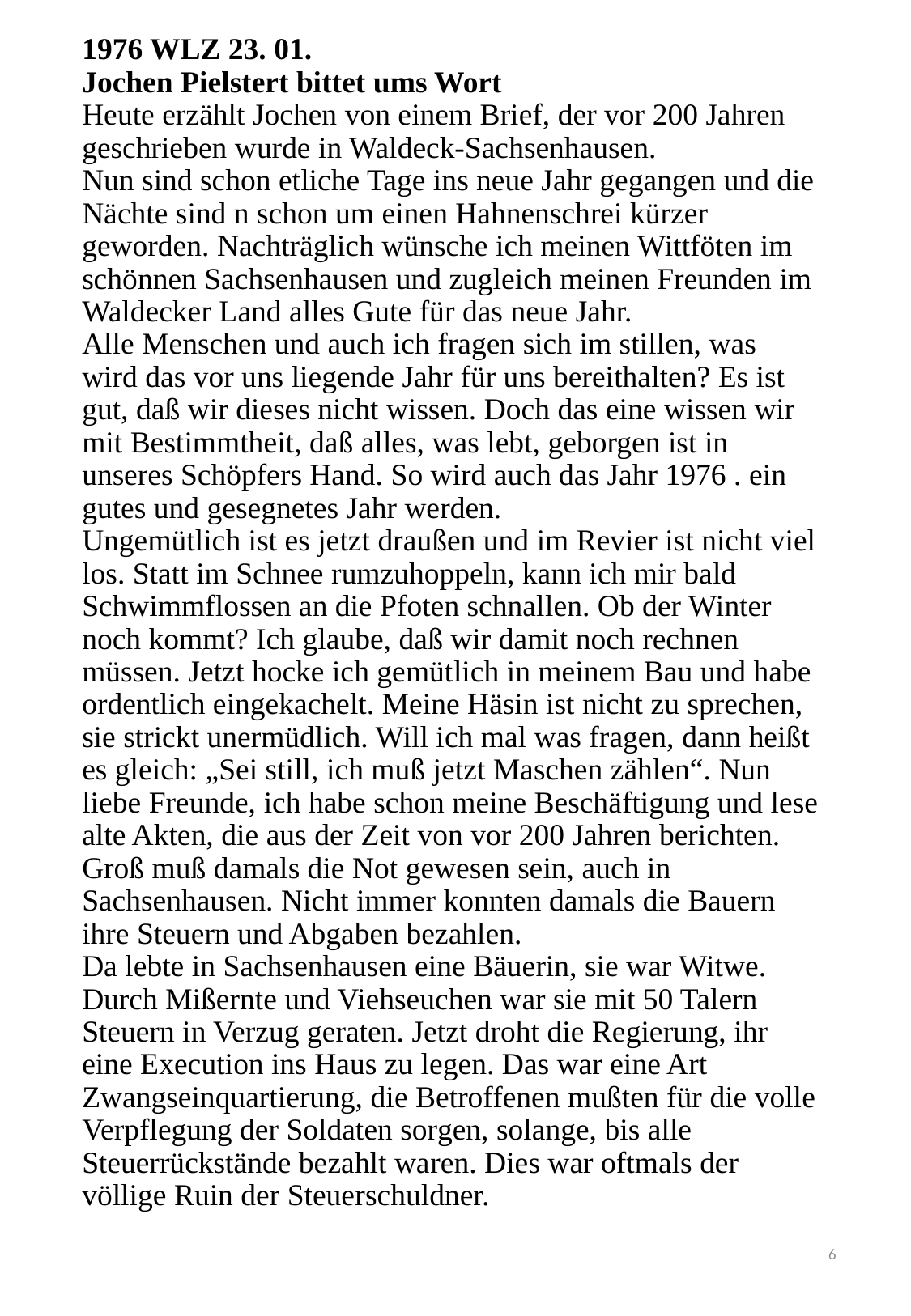

# 1976 WLZ 23. 01. Jochen Pielstert bittet ums Wort Heute erzählt Jochen von einem Brief, der vor 200 Jahren geschrieben wurde in Waldeck-Sachsenhausen. Nun sind schon etliche Tage ins neue Jahr gegangen und die Nächte sind n schon um einen Hahnenschrei kürzer geworden. Nachträglich wünsche ich meinen Wittföten im schö­nnen Sachsenhausen und zugleich meinen Freunden im Waldecker Land alles Gute für das neue Jahr. Alle Menschen und auch ich fragen sich im stillen, was wird das vor uns liegende Jahr für uns bereithalten? Es ist gut, daß wir dieses nicht wissen. Doch das eine wissen wir mit Bestimmtheit, daß alles, was lebt, geborgen ist in unseres Schöpfers Hand. So wird auch das Jahr 1976 . ein gutes und gesegnetes Jahr werden. Ungemütlich ist es jetzt draußen und im Revier ist nicht viel los. Statt im Schnee rumzuhoppeln, kann ich mir bald Schwimmflossen an die Pfoten schnal­len. Ob der Winter noch kommt? Ich glaube, daß wir damit noch rechnen müssen. Jetzt hocke ich gemüt­lich in meinem Bau und habe ordentlich eingekachelt. Meine Häsin ist nicht zu sprechen, sie strickt unermüdlich. Will ich mal was fragen, dann heißt es gleich: „Sei still, ich muß jetzt Maschen zählen“. Nun liebe Freunde, ich habe schon meine Beschäftigung und lese alte Akten, die aus der Zeit von vor 200 Jahren berichten. Groß muß damals die Not gewesen sein, auch in Sachsenhausen. Nicht immer konnten damals die Bauern ihre Steuern und Abgaben bezahlen. Da lebte in Sachsenhausen eine Bäuerin, sie war Witwe. Durch Mißernte und Viehseuchen war sie mit 50 Talern Steuern in Verzug geraten. Jetzt droht die Regierung, ihr eine Execution ins Haus zu legen. Das war eine Art Zwangseinquartierung, die Betroffenen mußten für die volle Verpflegung der Soldaten sor­gen, solange, bis alle Steuerrückstände bezahlt wa­ren. Dies war oftmals der völlige Ruin der Steuer­schuldner.

6